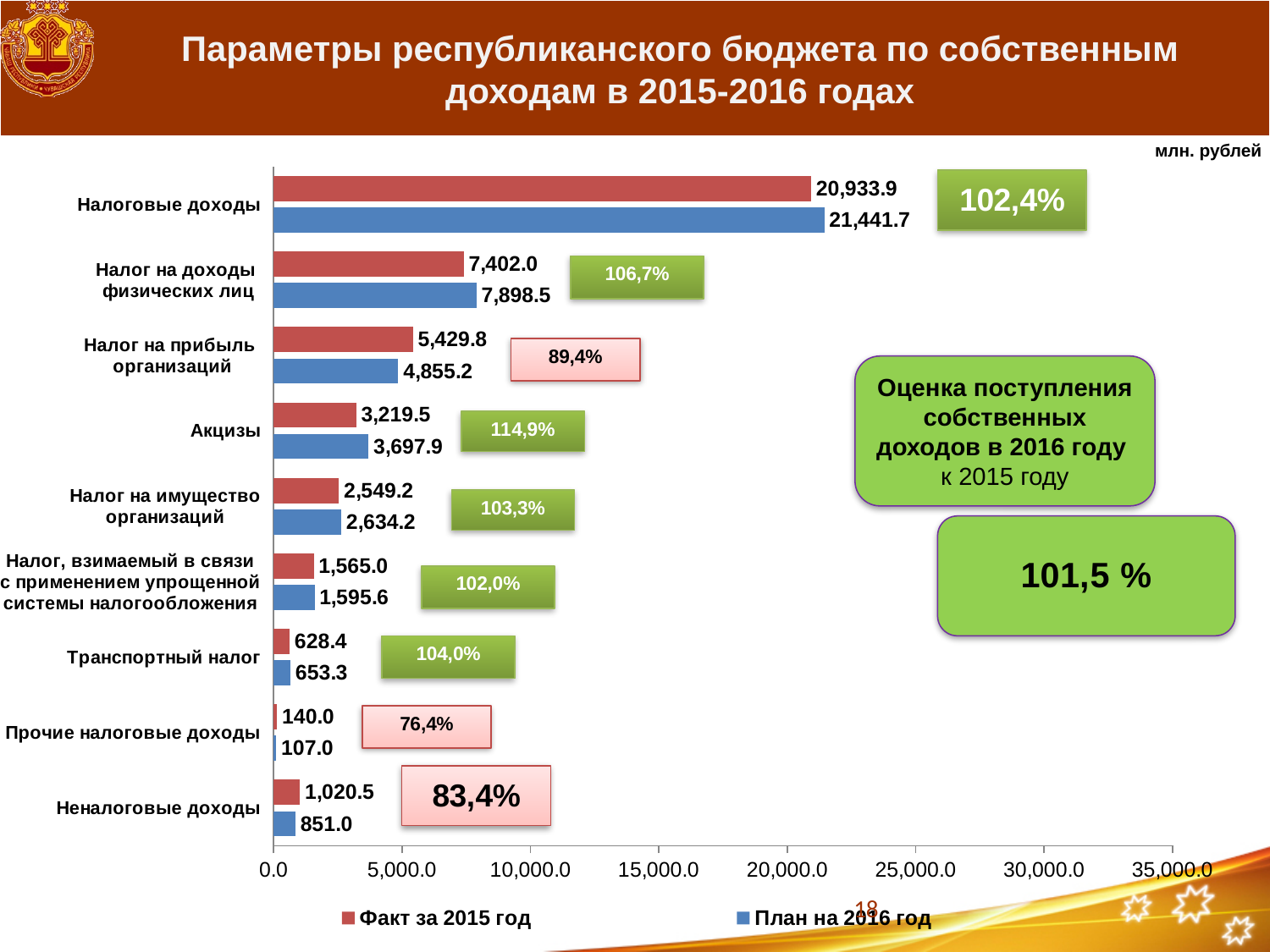

# Параметры республиканского бюджета по собственным доходам в 2015-2016 годах
млн. рублей

### Chart

| Category | План на 2016 год | Факт за 2015 год |
|---|---|---|
| Неналоговые доходы | 851.0 | 1020.5 |
| Прочие налоговые доходы | 107.0 | 140.0 |
| Транспортный налог | 653.3 | 628.4 |
| Налог, взимаемый в связи с применением упрощенной системы налогообложения | 1595.6 | 1565.0 |
| Налог на имущество организаций | 2634.2 | 2549.2 |
| Акцизы | 3697.9 | 3219.5 |
| Налог на прибыль
организаций | 4855.2 | 5429.8 |
| Налог на доходы
физических лиц | 7898.5 | 7402.0 |
| Налоговые доходы | 21441.7 | 20933.9 |
Оценка поступления собственных доходов в 2016 году
к 2015 году
18